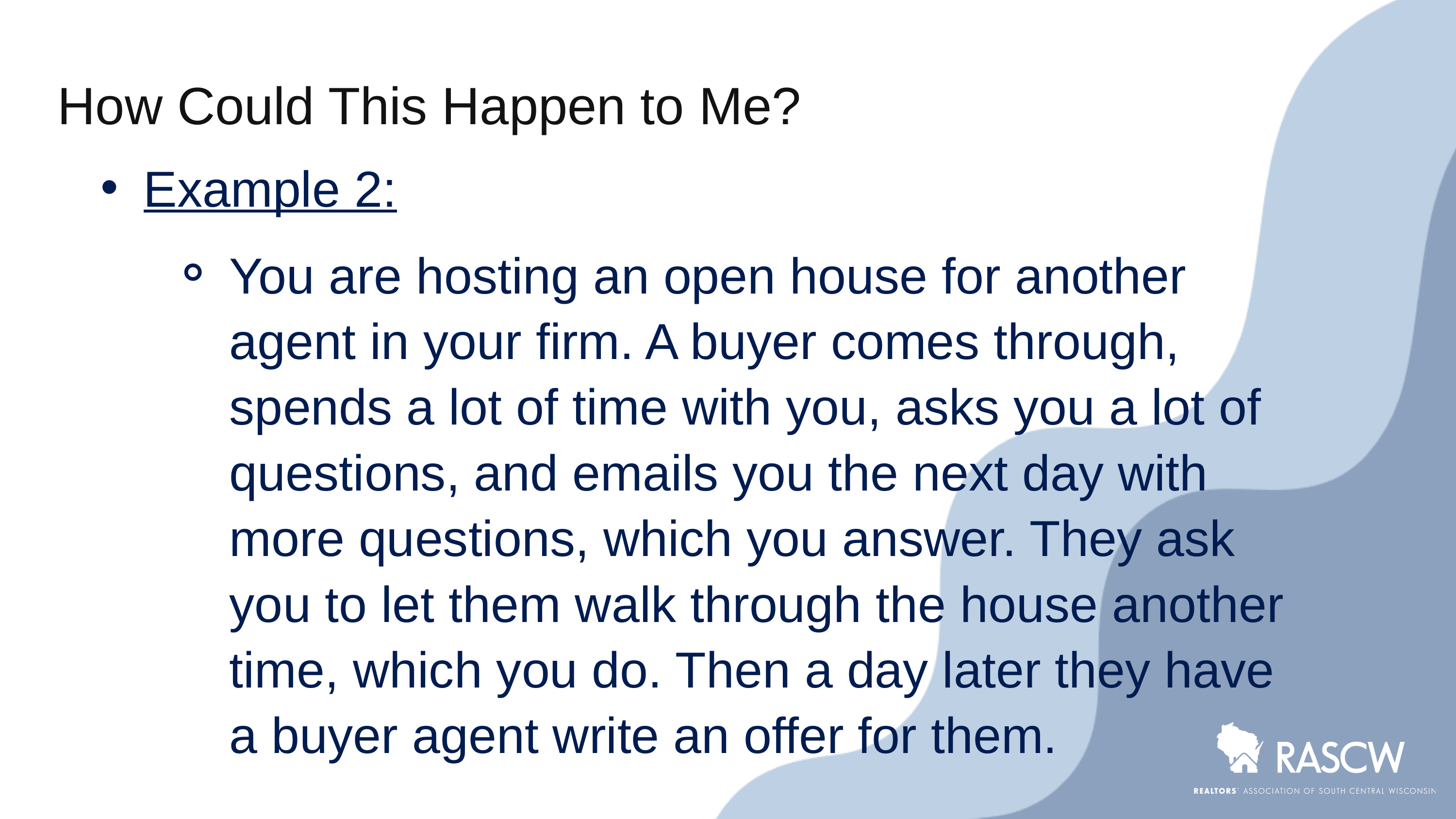

How Could This Happen to Me?​
Example 2:​

You are hosting an open house for another agent in your firm. A buyer comes through, spends a lot of time with you, asks you a lot of questions, and emails you the next day with more questions, which you answer. They ask you to let them walk through the house another time, which you do. Then a day later they have a buyer agent write an offer for them.​